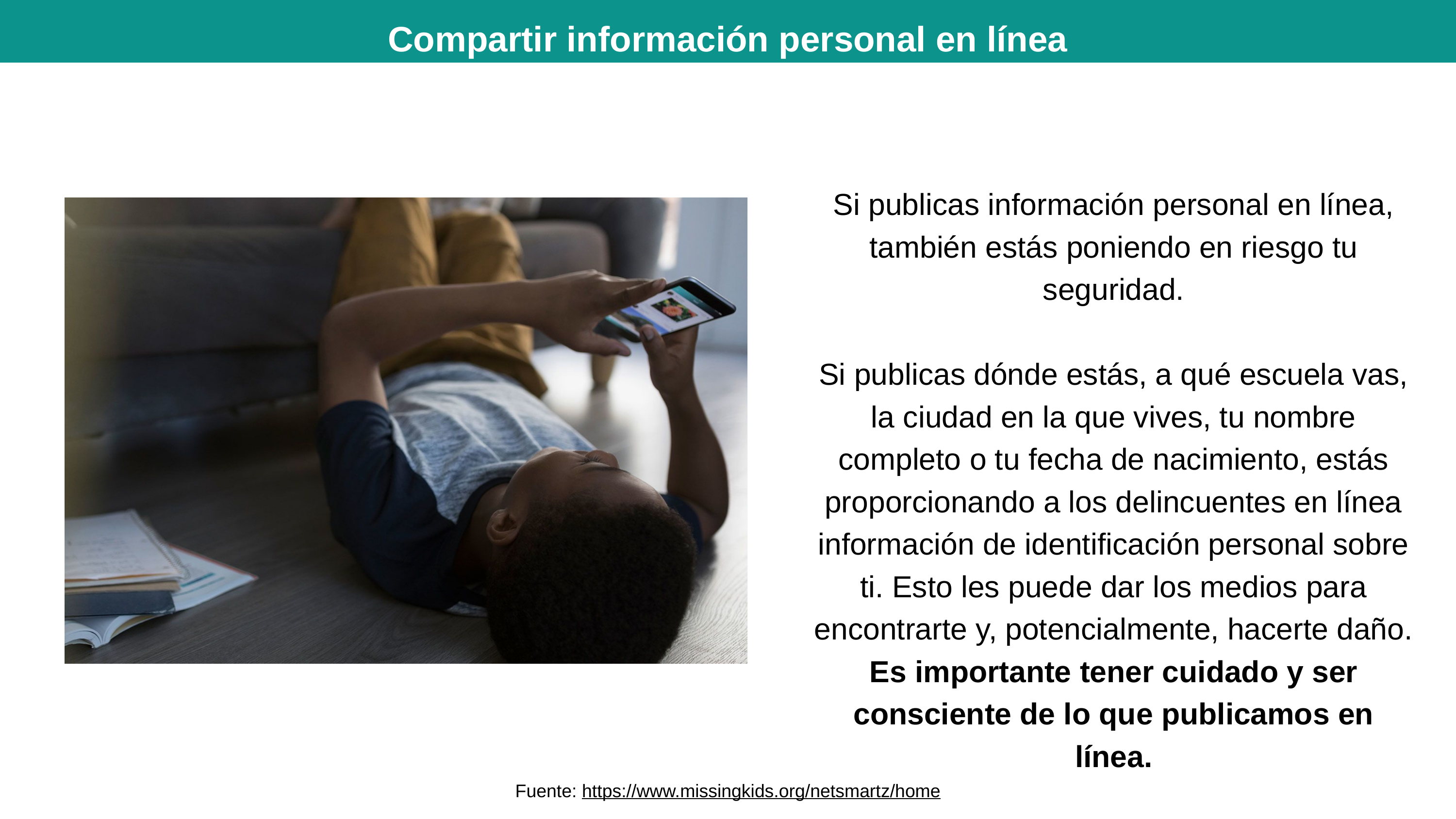

Compartir información personal en línea
Si publicas información personal en línea, también estás poniendo en riesgo tu seguridad.

Si publicas dónde estás, a qué escuela vas, la ciudad en la que vives, tu nombre completo o tu fecha de nacimiento, estás proporcionando a los delincuentes en línea información de identificación personal sobre ti. Esto les puede dar los medios para encontrarte y, potencialmente, hacerte daño. Es importante tener cuidado y ser consciente de lo que publicamos en línea.

Fuente: https://www.missingkids.org/netsmartz/home